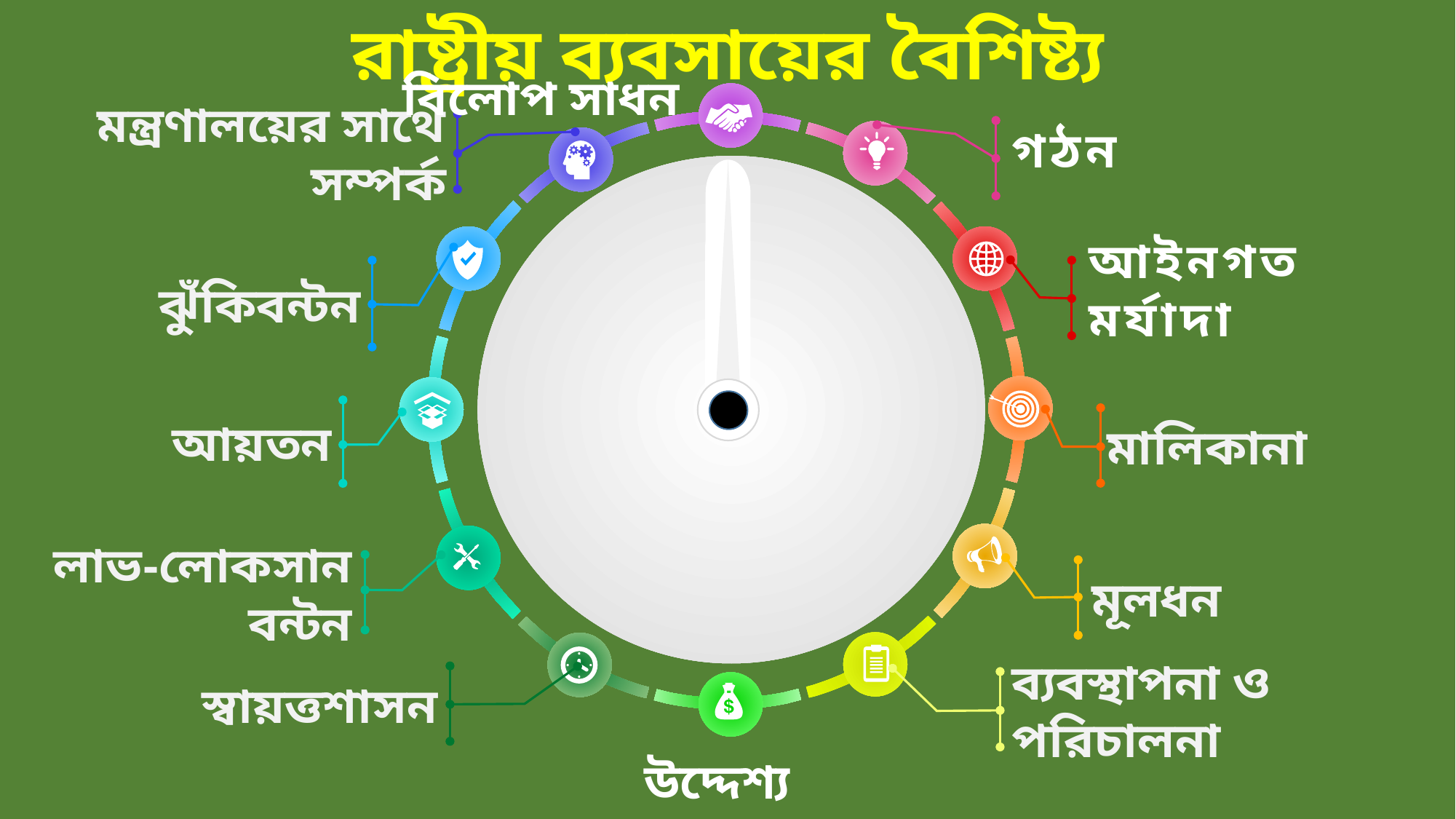

রাষ্ট্রীয় ব্যবসায়ের বৈশিষ্ট্য
বিলোপ সাধন

মন্ত্রণালয়ের সাথে সম্পর্ক
গঠন

ঝুঁকিবন্টন
আইনগত মর্যাদা

আয়তন
মালিকানা
লাভ-লোকসান বন্টন
মূলধন
স্বায়ত্তশাসন
ব্যবস্থাপনা ও পরিচালনা
উদ্দেশ্য